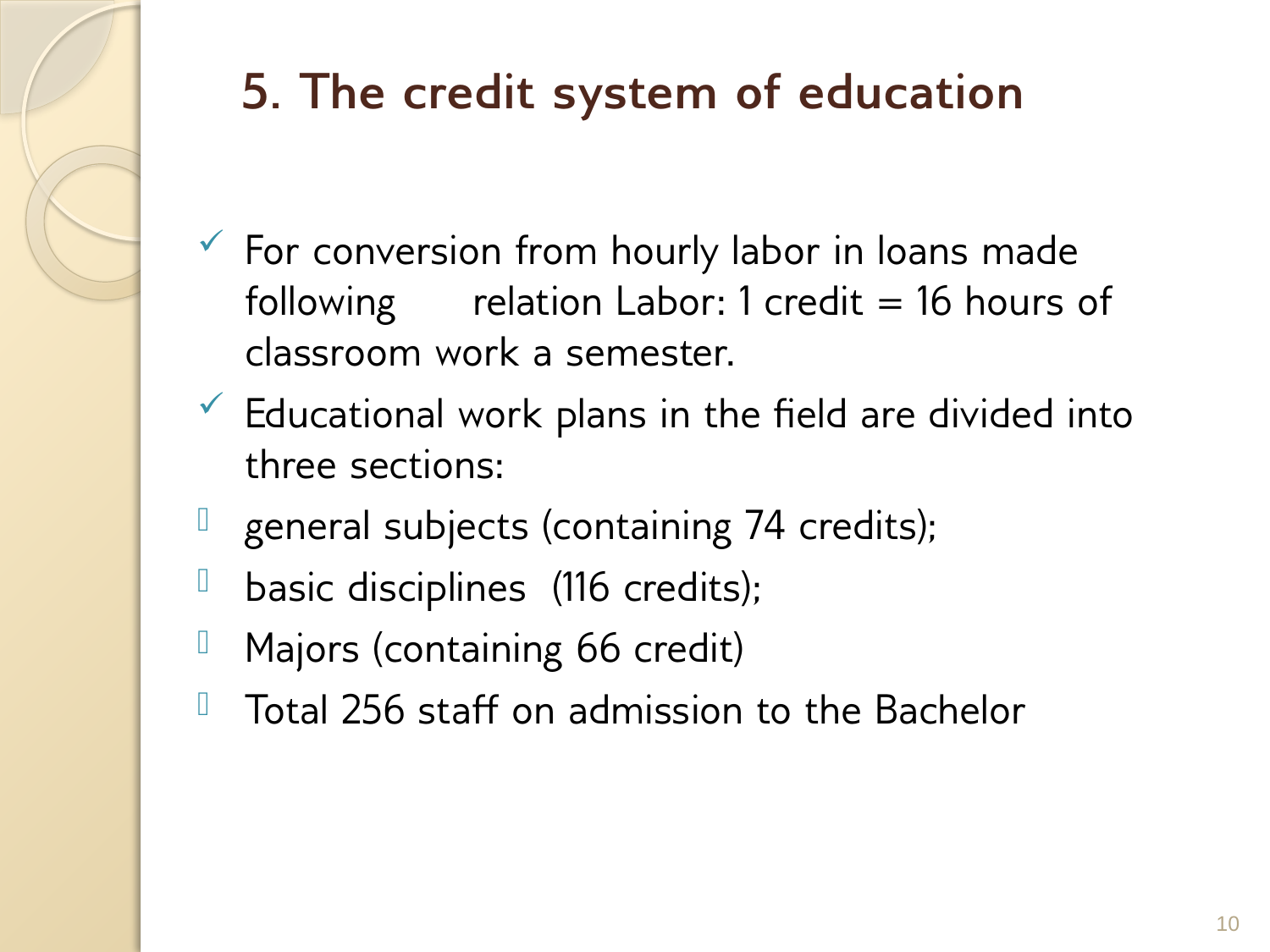

# 5. The credit system of education
For conversion from hourly labor in loans made following      relation Labor: 1 credit = 16 hours of classroom work a semester.
Educational work plans in the field are divided into three sections:
general subjects (containing 74 credits);
basic disciplines  (116 credits);
Majors (containing 66 credit)
Total 256 staff on admission to the Bachelor

10